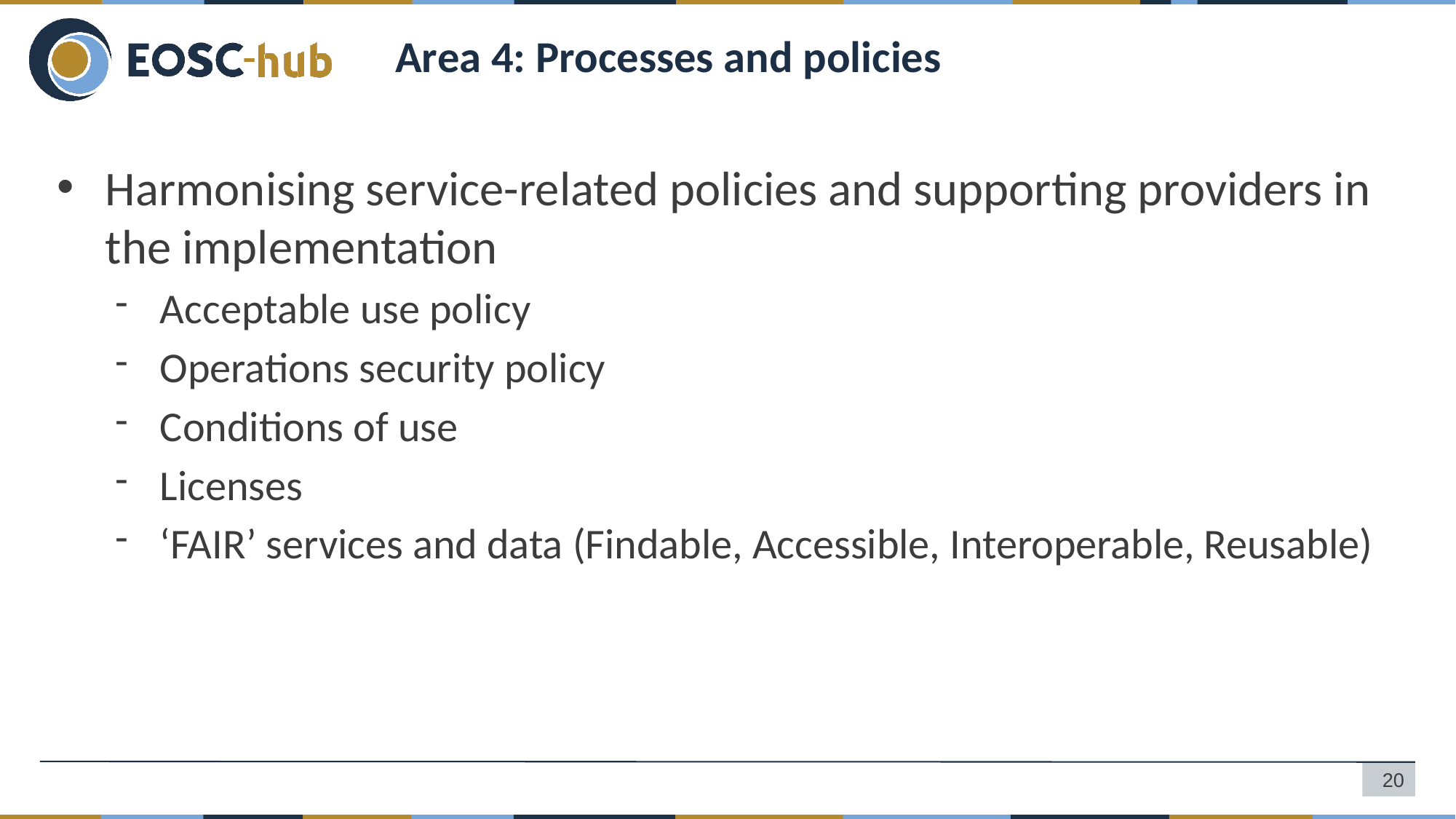

# Area 4: Processes and policies
Harmonising service-related policies and supporting providers in the implementation
Acceptable use policy
Operations security policy
Conditions of use
Licenses
‘FAIR’ services and data (Findable, Accessible, Interoperable, Reusable)
20